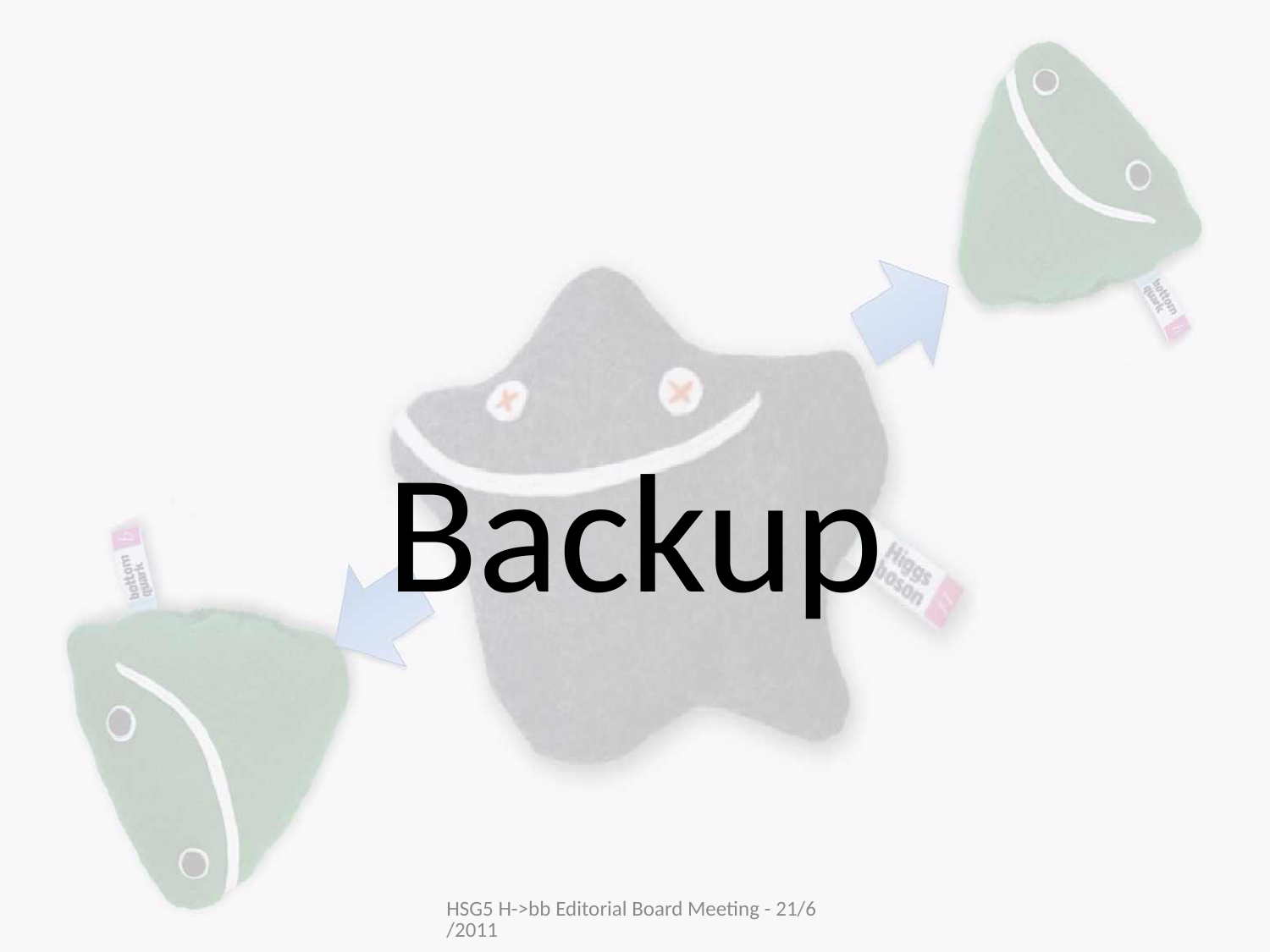

# Backup
HSG5 H->bb Editorial Board Meeting - 21/6/2011